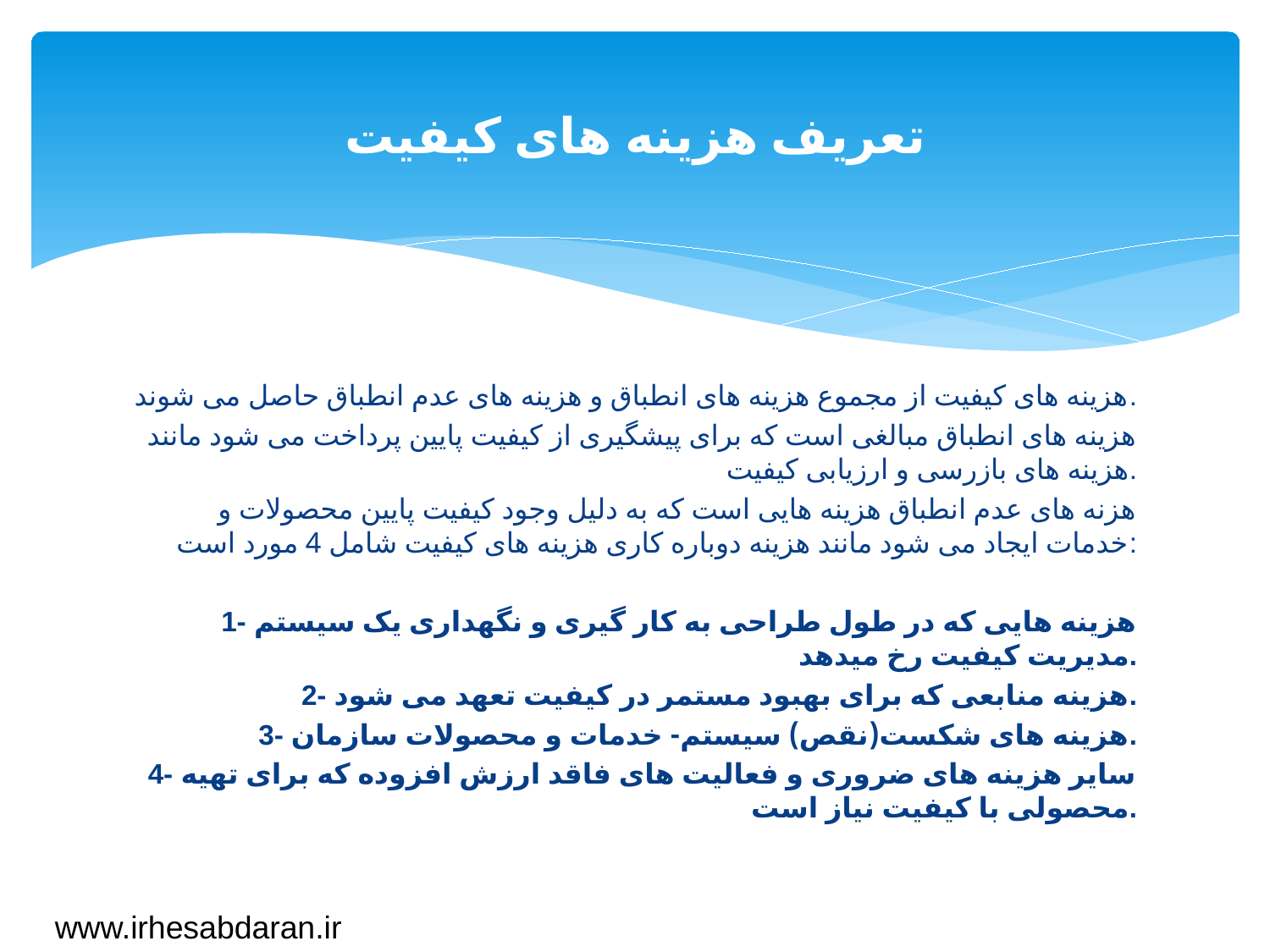

# تعریف هزینه های کیفیت
هزینه های کیفیت از مجموع هزینه های انطباق و هزینه های عدم انطباق حاصل می شوند.
هزینه های انطباق مبالغی است که برای پیشگیری از کیفیت پایین پرداخت می شود مانند هزینه های بازرسی و ارزیابی کیفیت.
هزنه های عدم انطباق هزینه هایی است که به دلیل وجود کیفیت پایین محصولات و خدمات ایجاد می شود مانند هزینه دوباره کاری هزینه های کیفیت شامل 4 مورد است:

1- هزینه هایی که در طول طراحی به کار گیری و نگهداری یک سیستم مدیریت کیفیت رخ میدهد.
2- هزینه منابعی که برای بهبود مستمر در کیفیت تعهد می شود.
3- هزینه های شکست(نقص) سیستم- خدمات و محصولات سازمان.
4- سایر هزینه های ضروری و فعالیت های فاقد ارزش افزوده که برای تهیه محصولی با کیفیت نیاز است.
www.irhesabdaran.ir